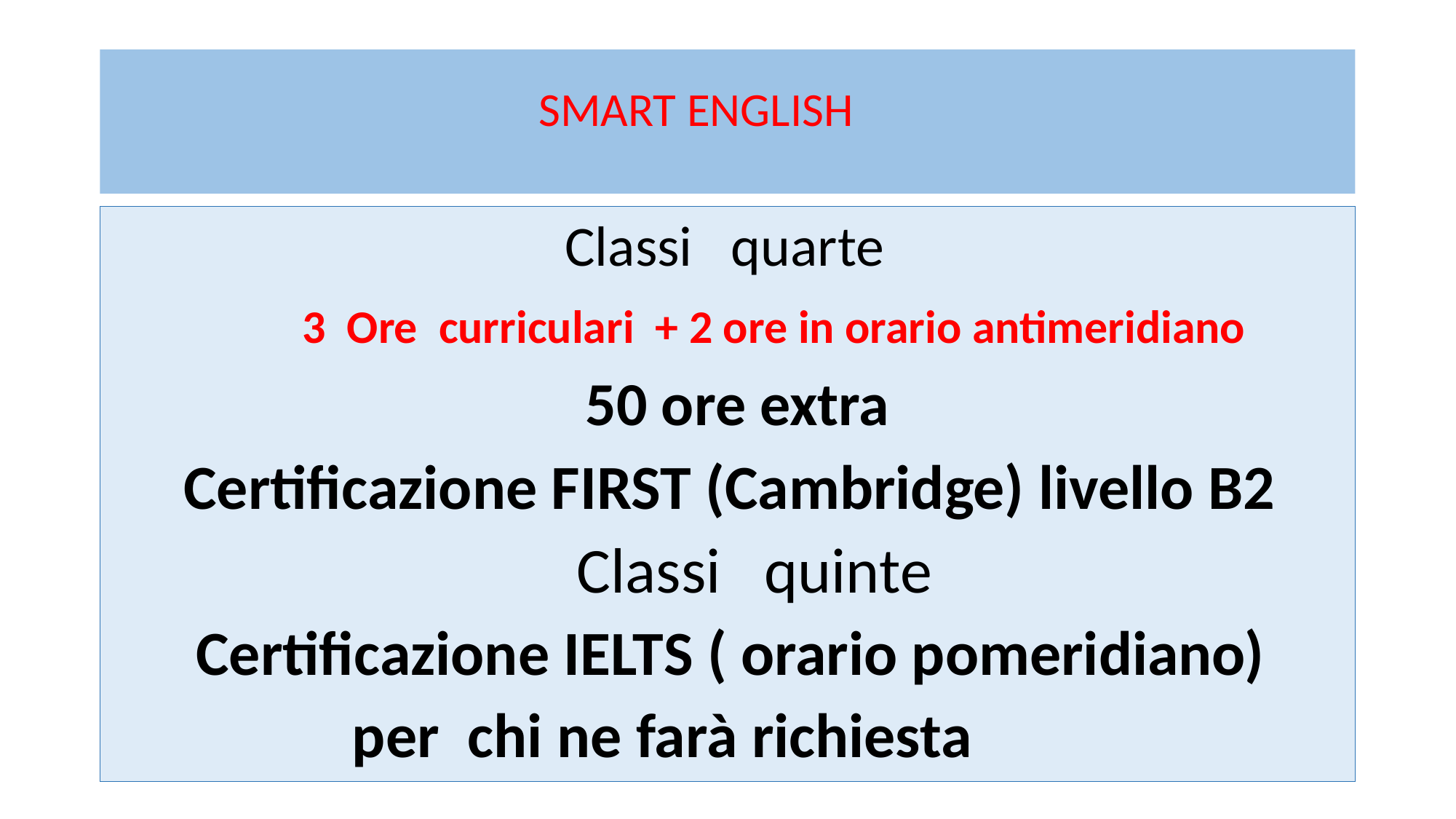

# SMART ENGLISH
                                Classi   quarte
               3  Ore  curriculari  + 2 ore in orario antimeridiano
                                             50 ore extra
     Certificazione FIRST (Cambridge) livello B2
                                Classi   quinte
      Certificazione IELTS ( orario pomeridiano)
                 per  chi ne farà richiesta